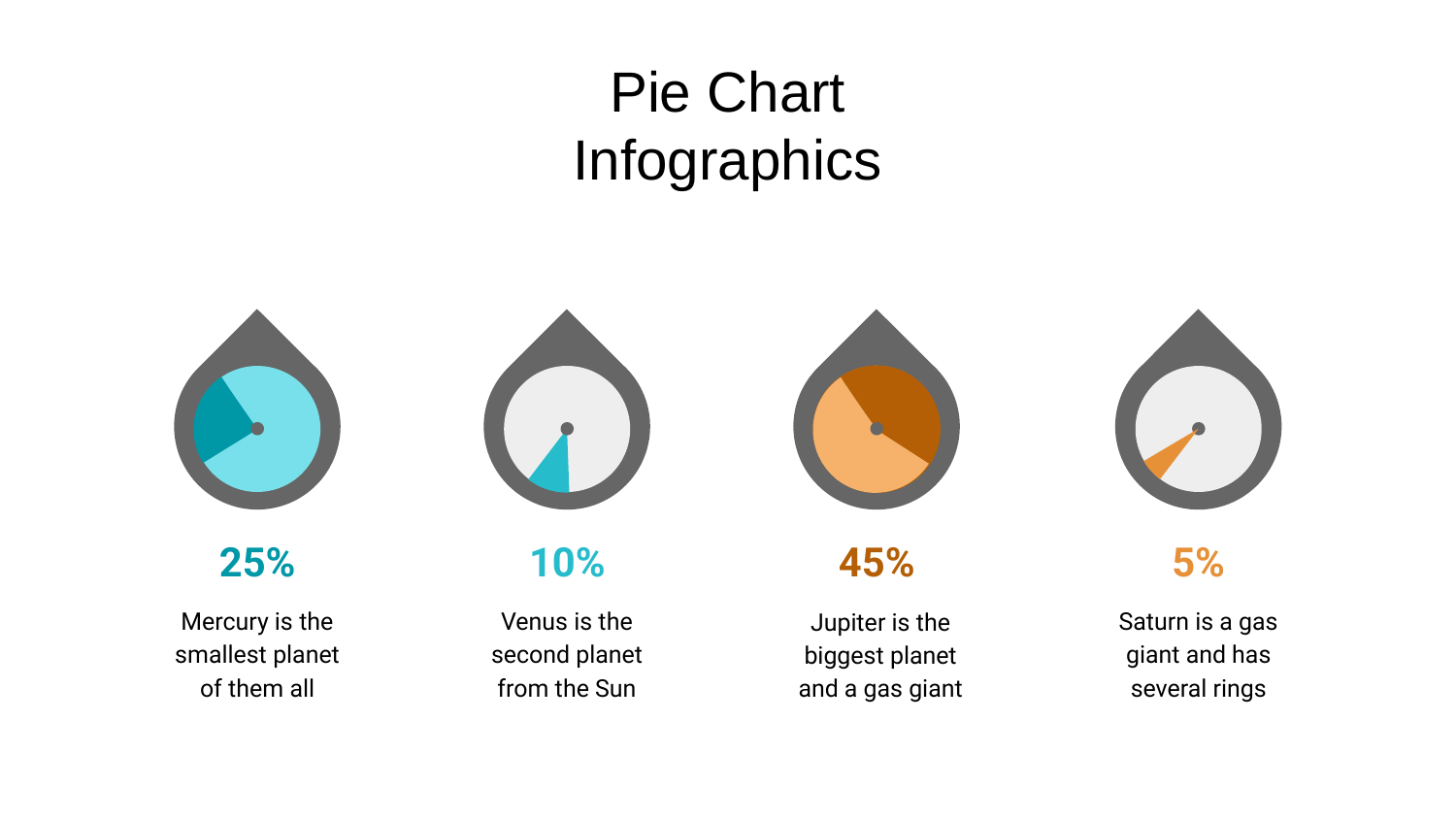

# Pie Chart Infographics

10%
Venus is the second planet from the Sun

45%
Jupiter is the biggest planet and a gas giant

5%
Saturn is a gas giant and has several rings

25%
Mercury is the smallest planet of them all